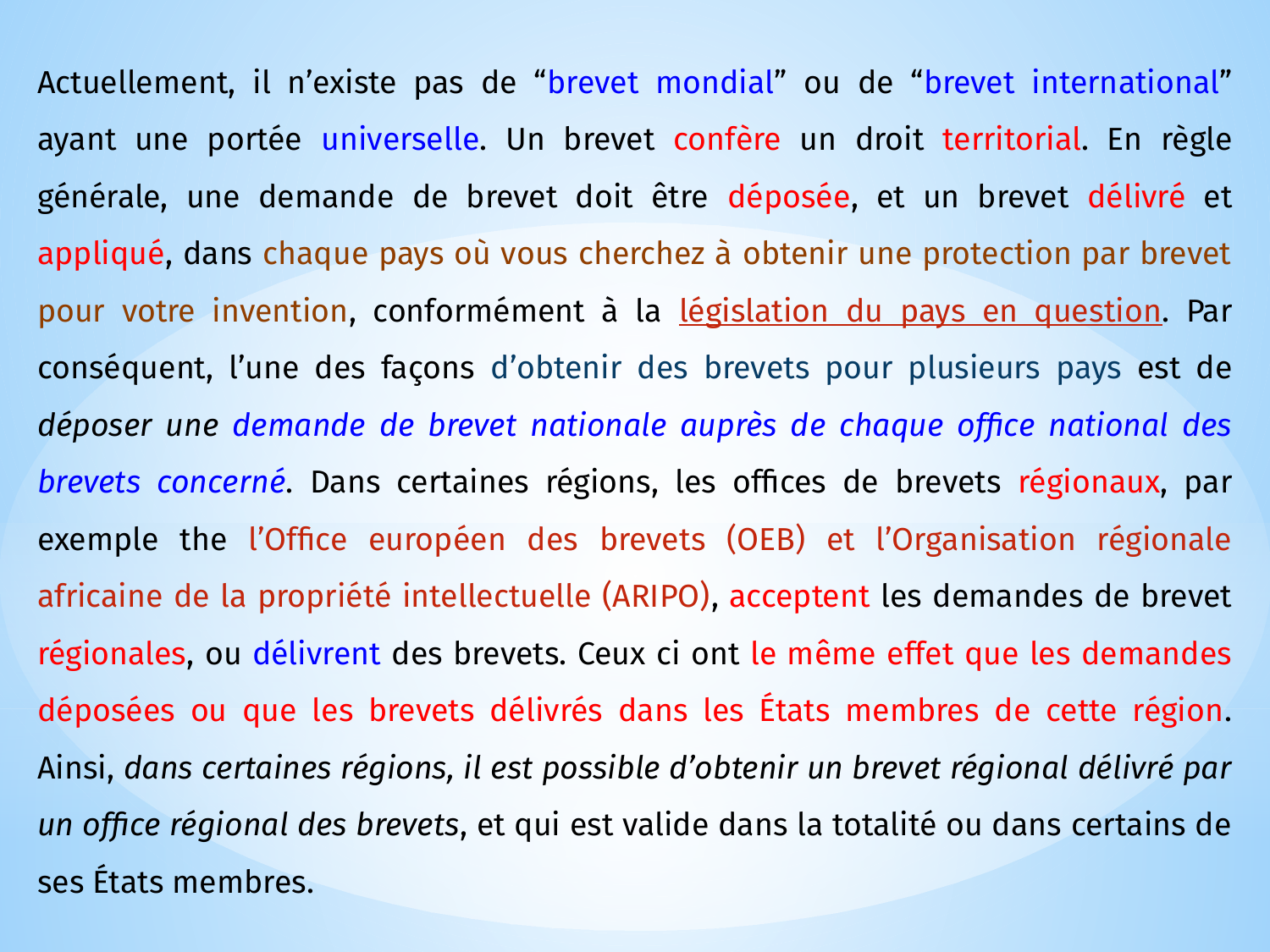

Actuellement, il n’existe pas de “brevet mondial” ou de “brevet international” ayant une portée universelle. Un brevet confère un droit territorial. En règle générale, une demande de brevet doit être déposée, et un brevet délivré et appliqué, dans chaque pays où vous cherchez à obtenir une protection par brevet pour votre invention, conformément à la législation du pays en question. Par conséquent, l’une des façons d’obtenir des brevets pour plusieurs pays est de déposer une demande de brevet nationale auprès de chaque office national des brevets concerné. Dans certaines régions, les offices de brevets régionaux, par exemple the l’Office européen des brevets (OEB) et l’Organisation régionale africaine de la propriété intellectuelle (ARIPO), acceptent les demandes de brevet régionales, ou délivrent des brevets. Ceux ci ont le même effet que les demandes déposées ou que les brevets délivrés dans les États membres de cette région. Ainsi, dans certaines régions, il est possible d’obtenir un brevet régional délivré par un office régional des brevets, et qui est valide dans la totalité ou dans certains de ses États membres.